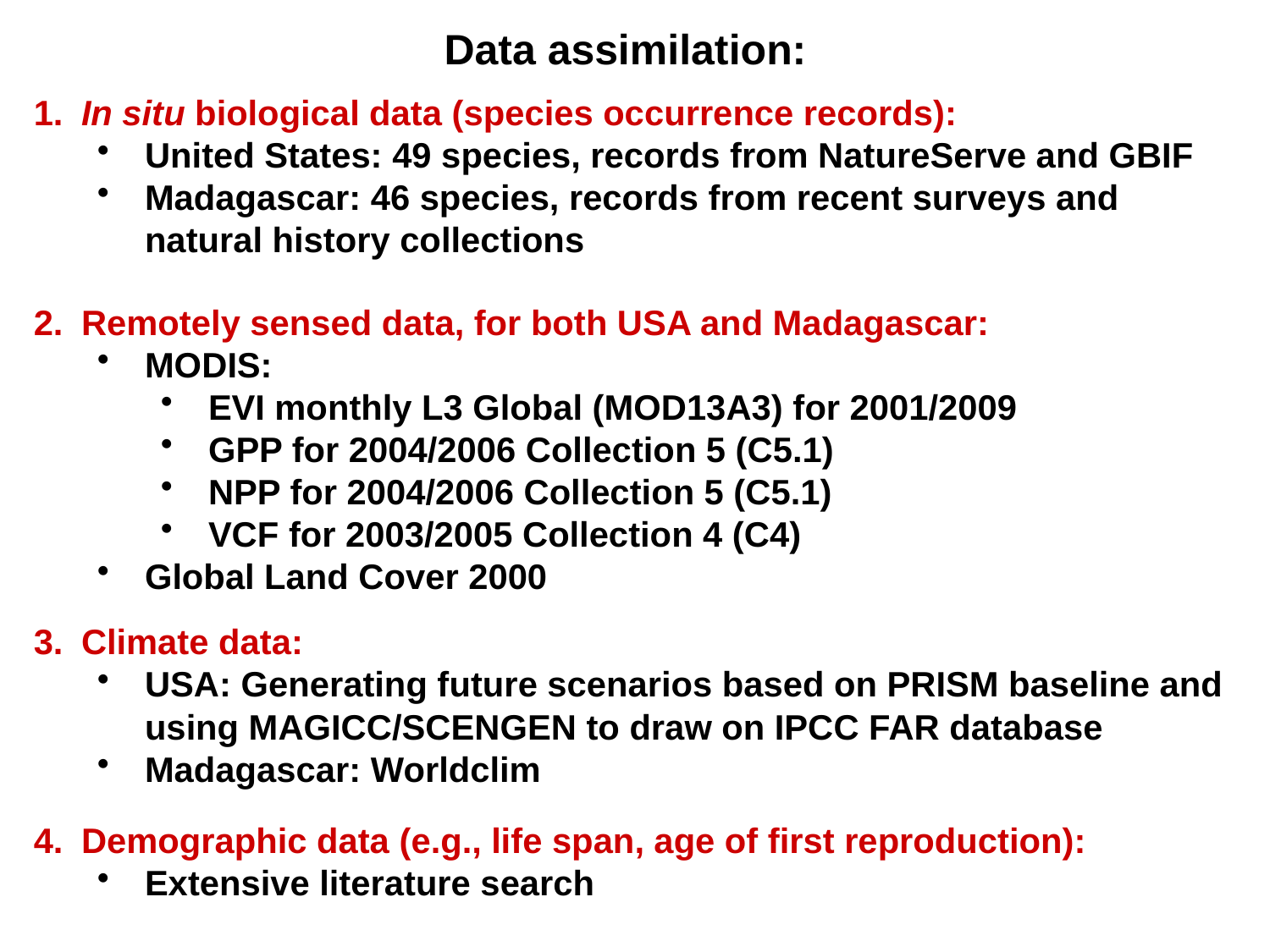

Data assimilation:
1.	In situ biological data (species occurrence records):
United States: 49 species, records from NatureServe and GBIF
Madagascar: 46 species, records from recent surveys and natural history collections
Remotely sensed data, for both USA and Madagascar:
MODIS:
EVI monthly L3 Global (MOD13A3) for 2001/2009
GPP for 2004/2006 Collection 5 (C5.1)
NPP for 2004/2006 Collection 5 (C5.1)
VCF for 2003/2005 Collection 4 (C4)
Global Land Cover 2000
3.	Climate data:
USA: Generating future scenarios based on PRISM baseline and using MAGICC/SCENGEN to draw on IPCC FAR database
Madagascar: Worldclim
4.	Demographic data (e.g., life span, age of first reproduction):
Extensive literature search